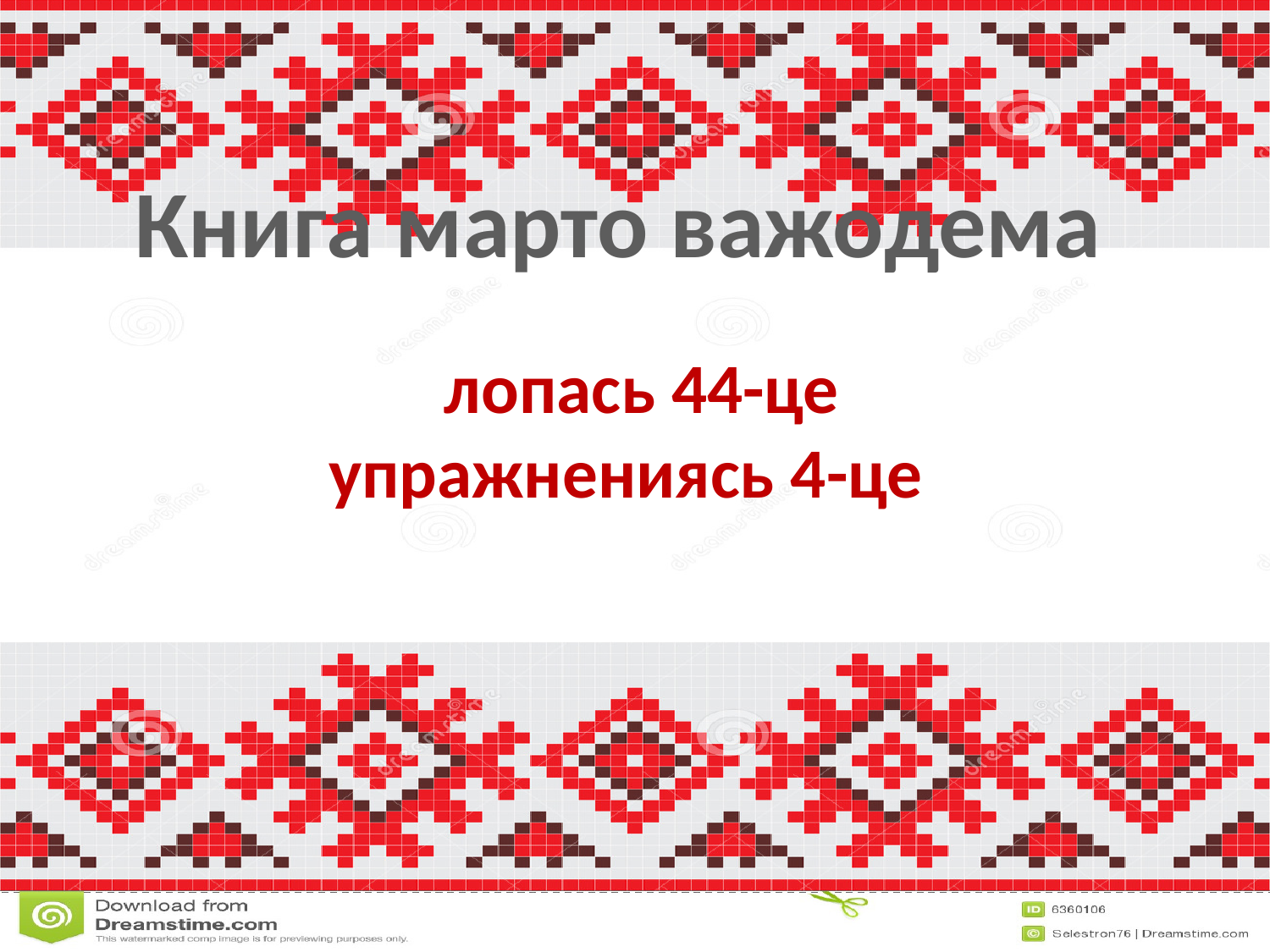

Книга марто важодема
   лопась 44-це
 упражнениясь 4-це